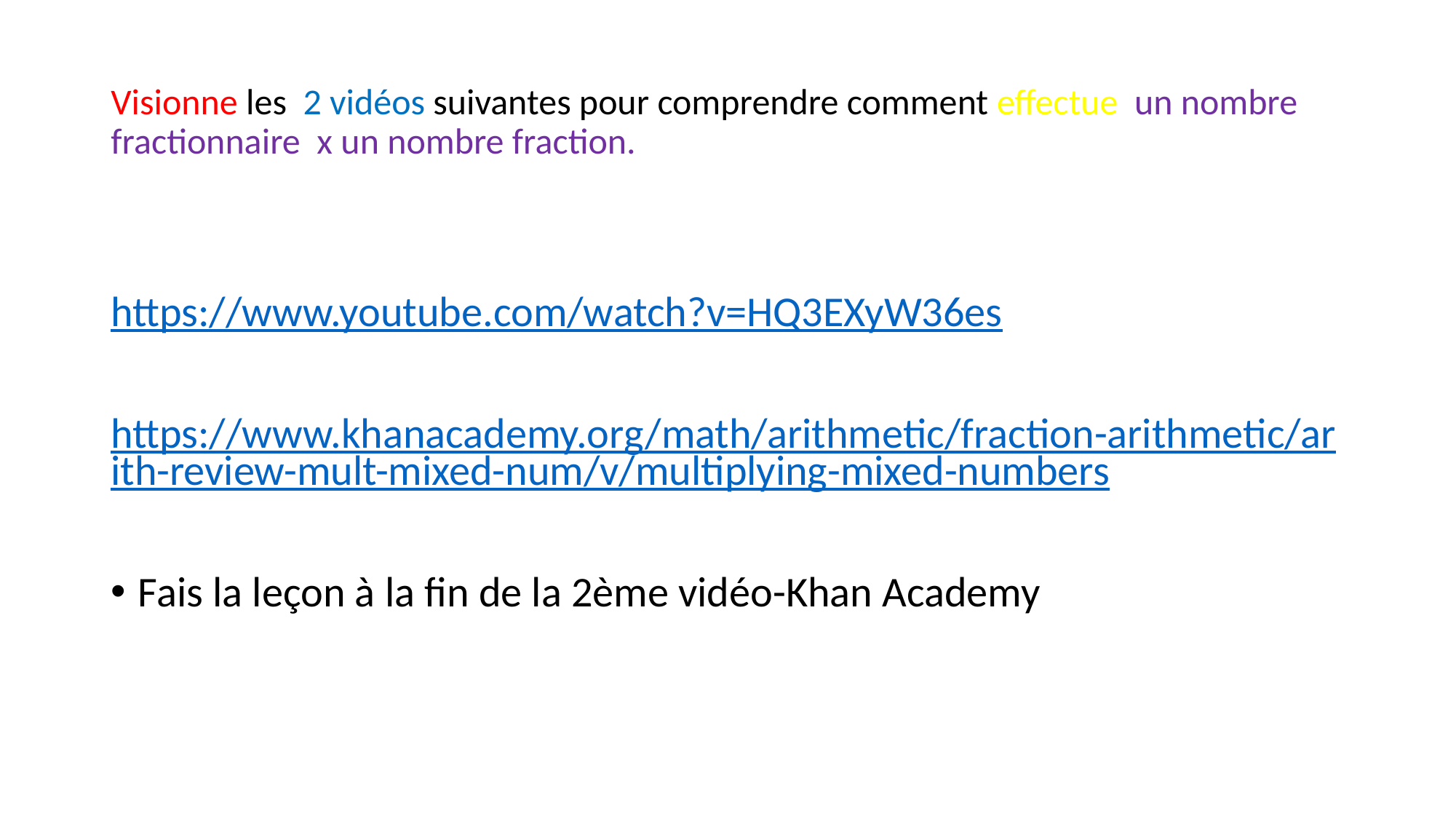

# Visionne les  2 vidéos suivantes pour comprendre comment effectue  un nombre fractionnaire  x un nombre fraction.

https://www.youtube.com/watch?v=HQ3EXyW36es

https://www.khanacademy.org/math/arithmetic/fraction-arithmetic/arith-review-mult-mixed-num/v/multiplying-mixed-numbers

Fais la leçon à la fin de la 2ème vidéo-Khan Academy